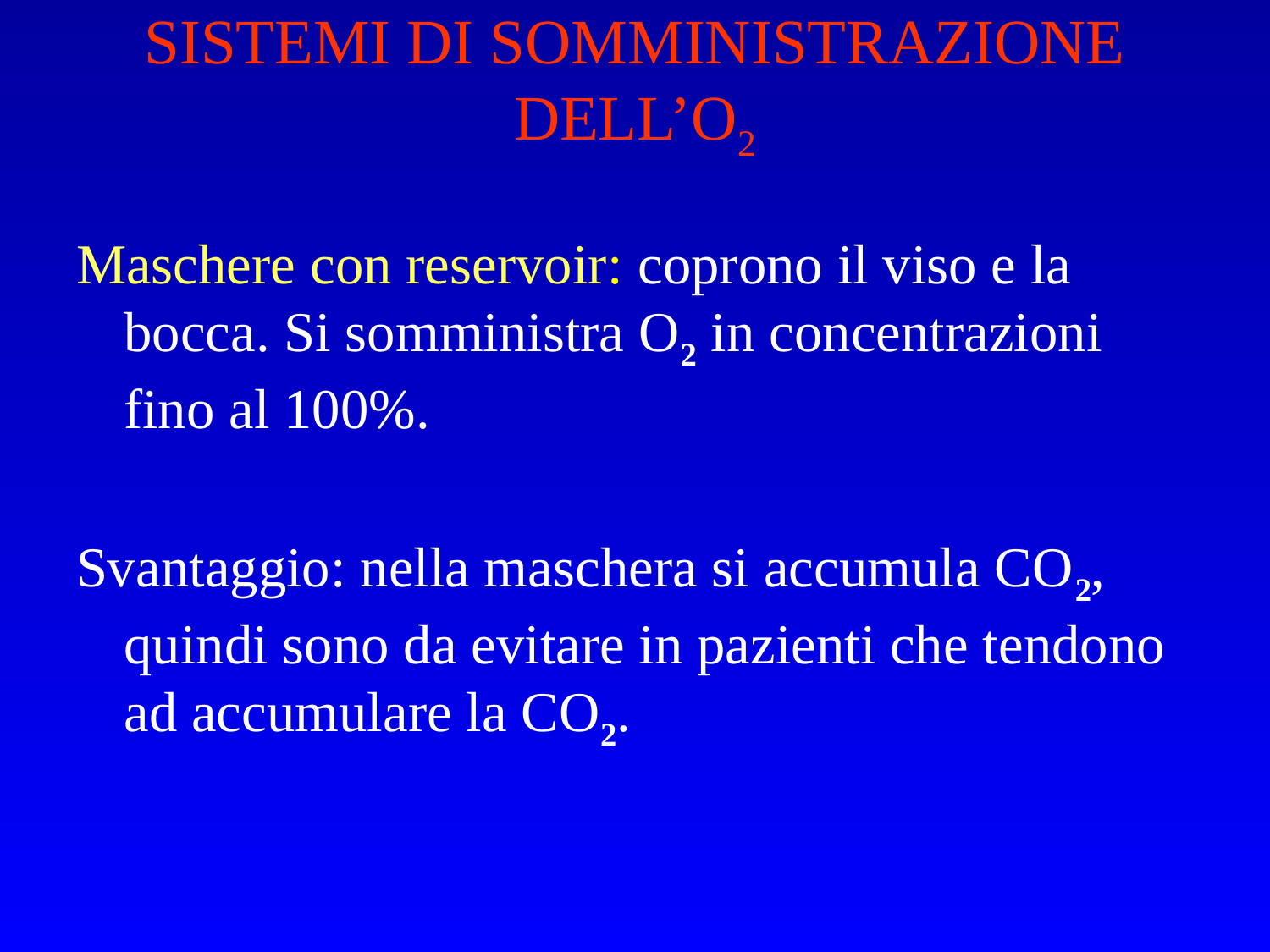

# SISTEMI DI SOMMINISTRAZIONE DELL’O2
Maschere con reservoir: coprono il viso e la bocca. Si somministra O2 in concentrazioni fino al 100%.

Svantaggio: nella maschera si accumula CO2, quindi sono da evitare in pazienti che tendono ad accumulare la CO2.